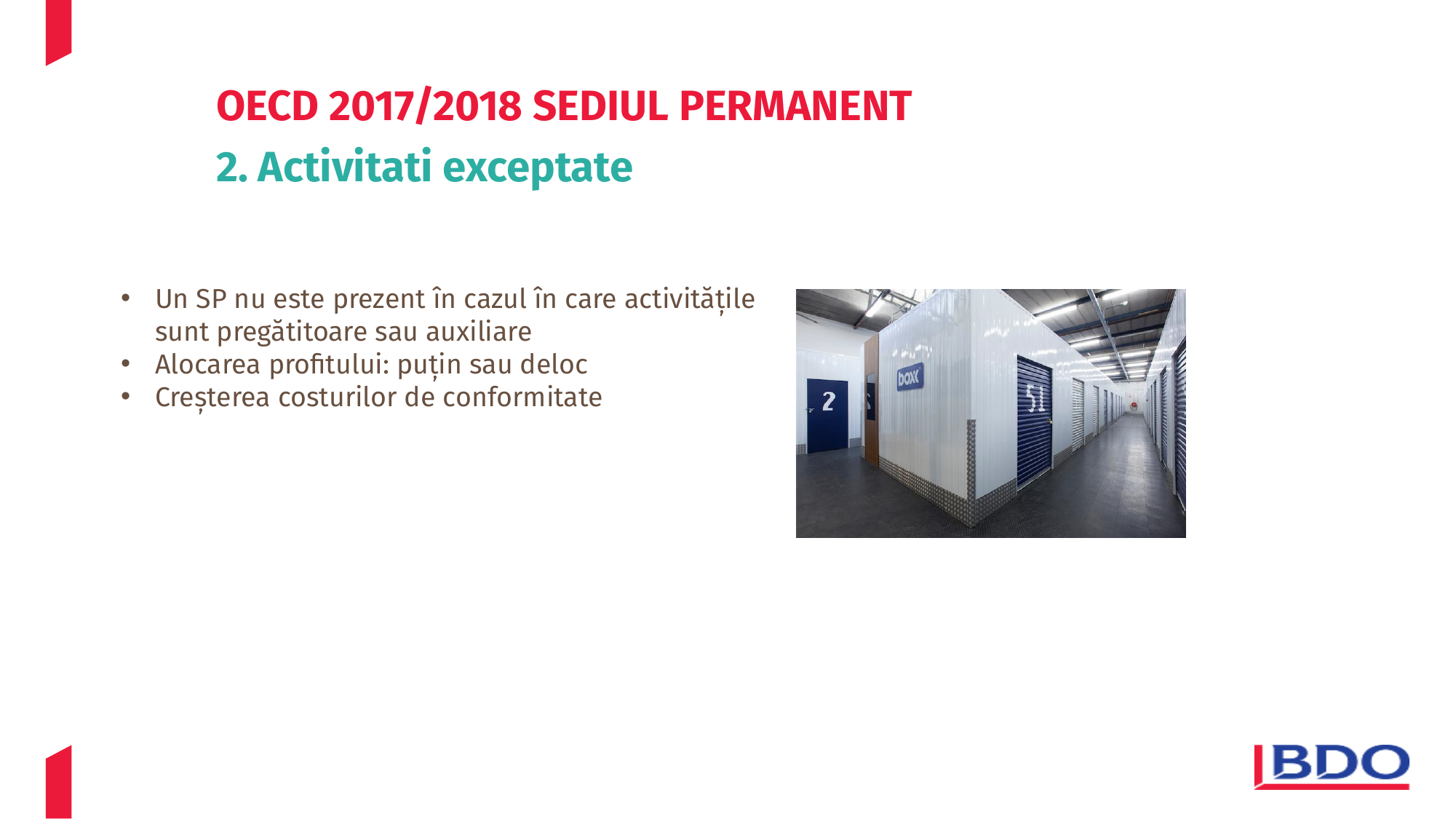

# OECD 2017/2018 SEDIUL PERMANENT
2. Activitati exceptate
Un SP nu este prezent în cazul în care activitățile sunt pregătitoare sau auxiliare
Alocarea profitului: puțin sau deloc
Creșterea costurilor de conformitate